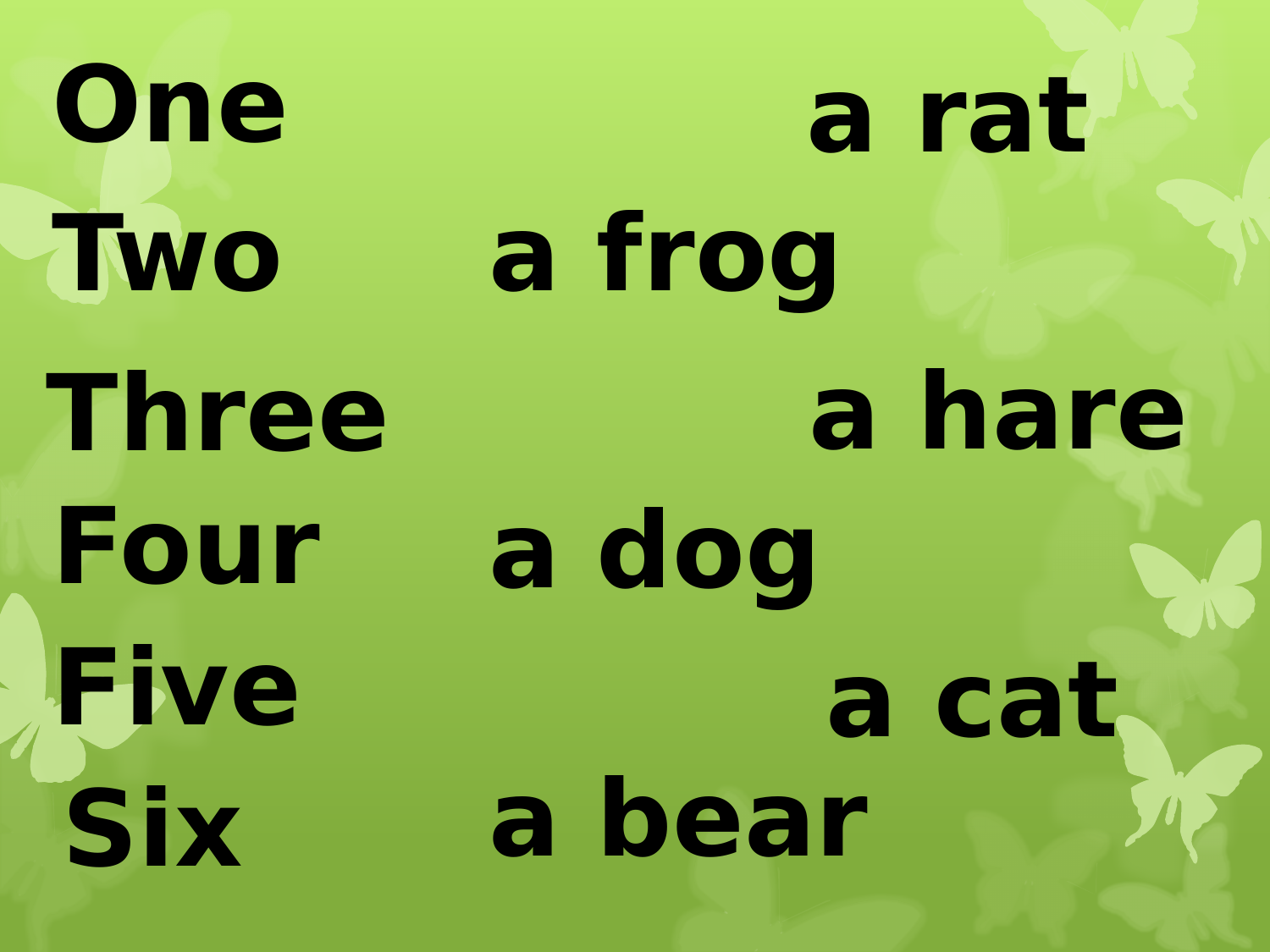

One
a rat
a frog
Two
a hare
Three
Four
a dog
Five
a cat
a bear
Six